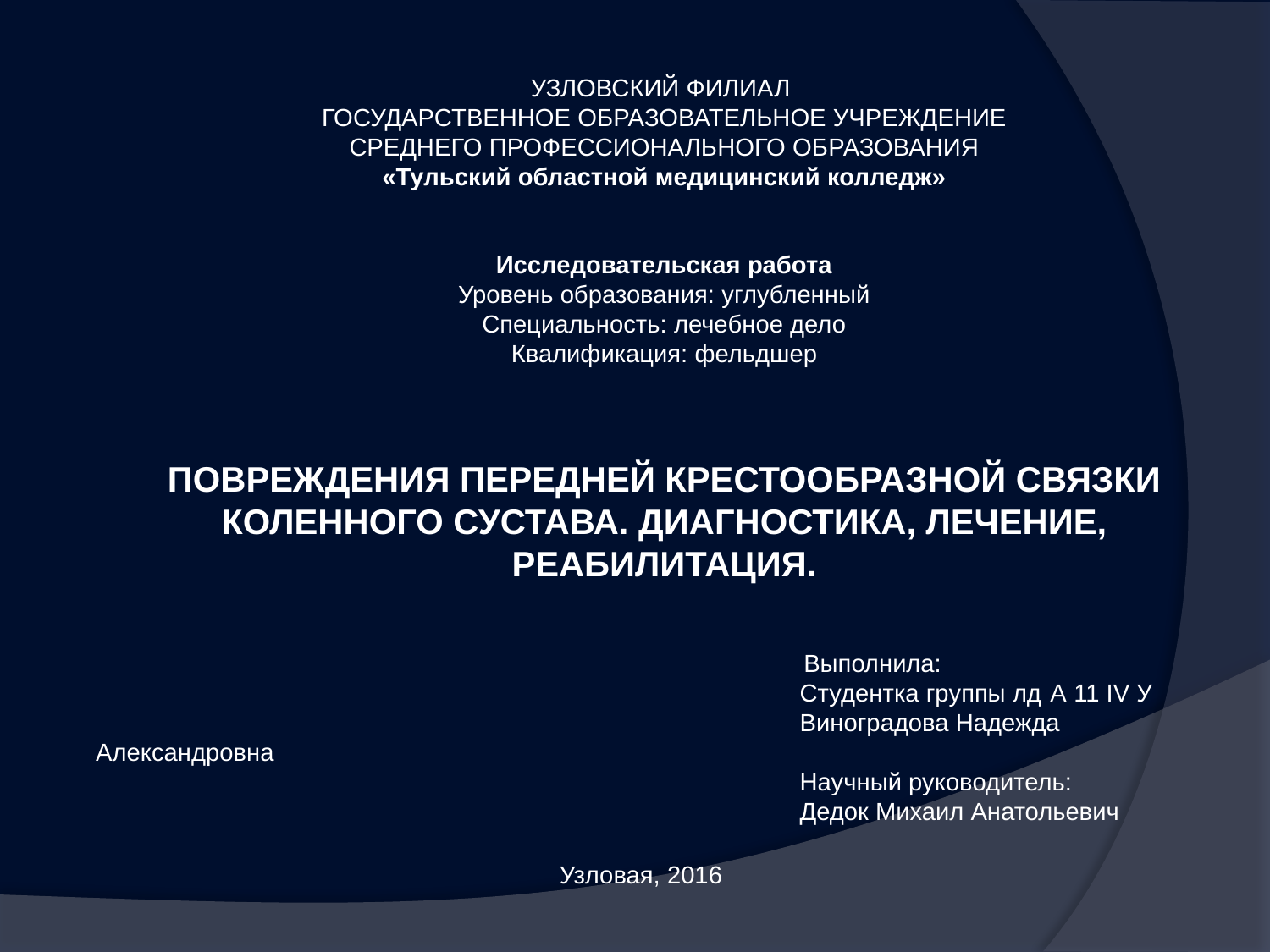

УЗЛОВСКИЙ ФИЛИАЛ
ГОСУДАРСТВЕННОЕ ОБРАЗОВАТЕЛЬНОЕ УЧРЕЖДЕНИЕ
СРЕДНЕГО ПРОФЕССИОНАЛЬНОГО ОБРАЗОВАНИЯ
«Тульский областной медицинский колледж»
Исследовательская работа
Уровень образования: углубленный
Специальность: лечебное дело
Квалификация: фельдшер
ПОВРЕЖДЕНИЯ ПЕРЕДНЕЙ КРЕСТООБРАЗНОЙ СВЯЗКИ КОЛЕННОГО СУСТАВА. ДИАГНОСТИКА, ЛЕЧЕНИЕ, РЕАБИЛИТАЦИЯ.
                                                                                                             Выполнила:
                                                                                                     Студентка группы лд A 11 IV У
                                                                                                     Виноградова Надежда Александровна
                                                                                                     Научный руководитель:
                                                                                                     Дедок Михаил Анатольевич
 Узловая, 2016